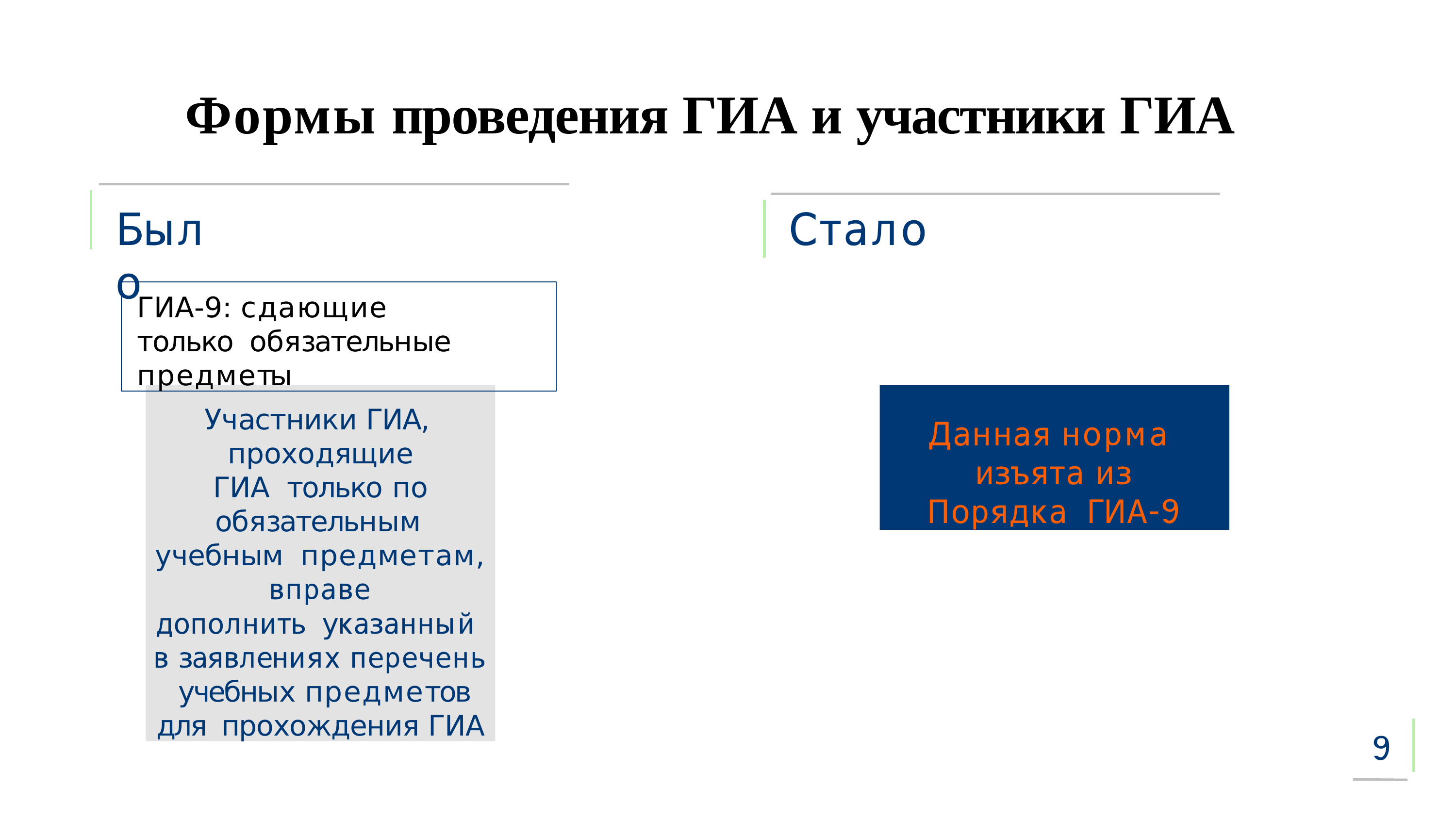

# Формы проведения ГИА и участники ГИА

Было
Стало
ГИА-9: сдающие только  обязательные предметы
Участники ГИА,  проходящие ГИА  только по
обязательным учебным  предметам, вправе
дополнить указанный  в заявлениях перечень  учебных предметов для  прохождения ГИА
Данная норма  изъята из Порядка  ГИА-9

9